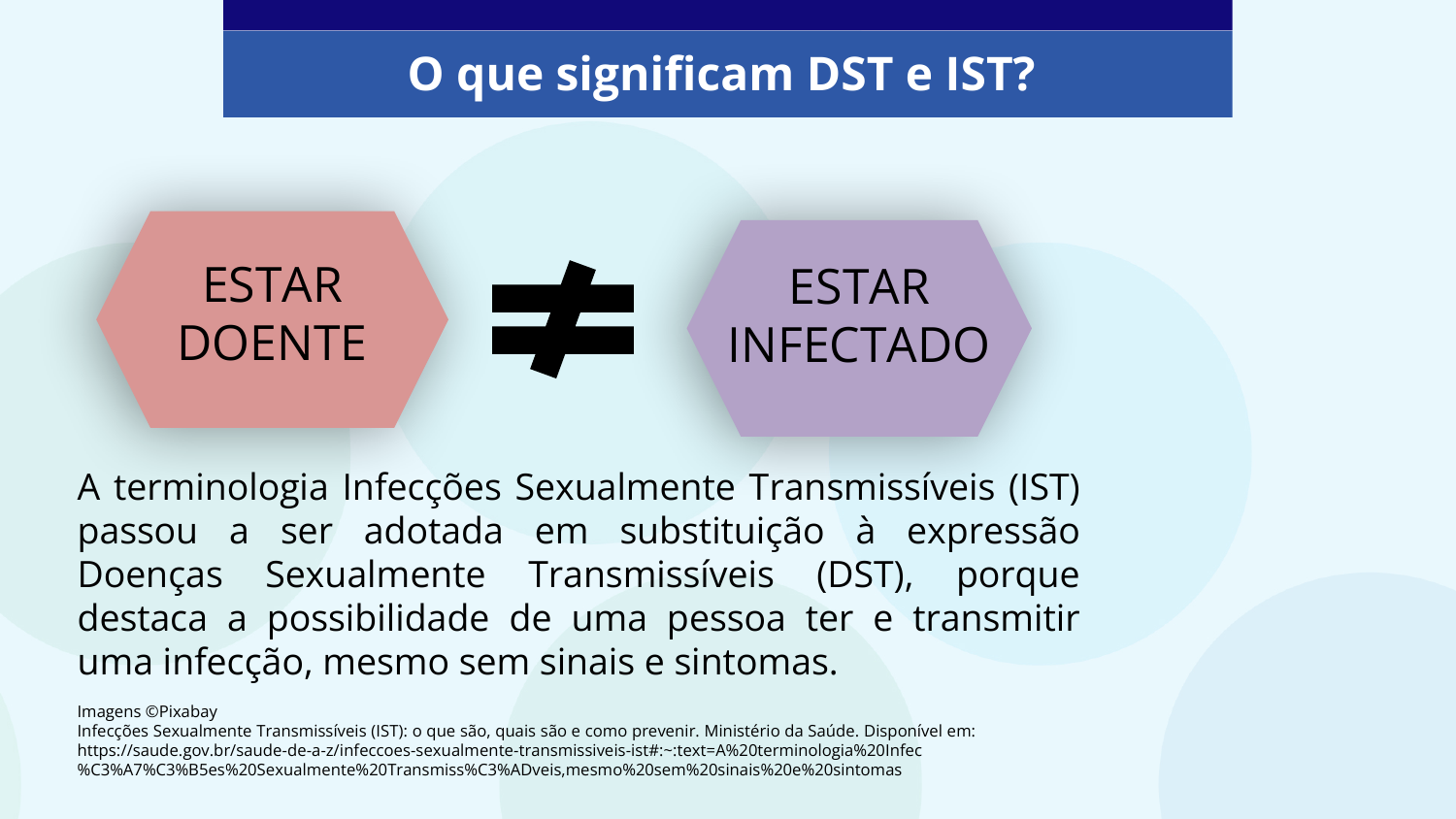

O que significam DST e IST?

ESTAR DOENTE
ESTAR INFECTADO

A terminologia Infecções Sexualmente Transmissíveis (IST) passou a ser adotada em substituição à expressão Doenças Sexualmente Transmissíveis (DST), porque destaca a possibilidade de uma pessoa ter e transmitir uma infecção, mesmo sem sinais e sintomas.
Imagens ©Pixabay
Infecções Sexualmente Transmissíveis (IST): o que são, quais são e como prevenir. Ministério da Saúde. Disponível em: https://saude.gov.br/saude-de-a-z/infeccoes-sexualmente-transmissiveis-ist#:~:text=A%20terminologia%20Infec
%C3%A7%C3%B5es%20Sexualmente%20Transmiss%C3%ADveis,mesmo%20sem%20sinais%20e%20sintomas